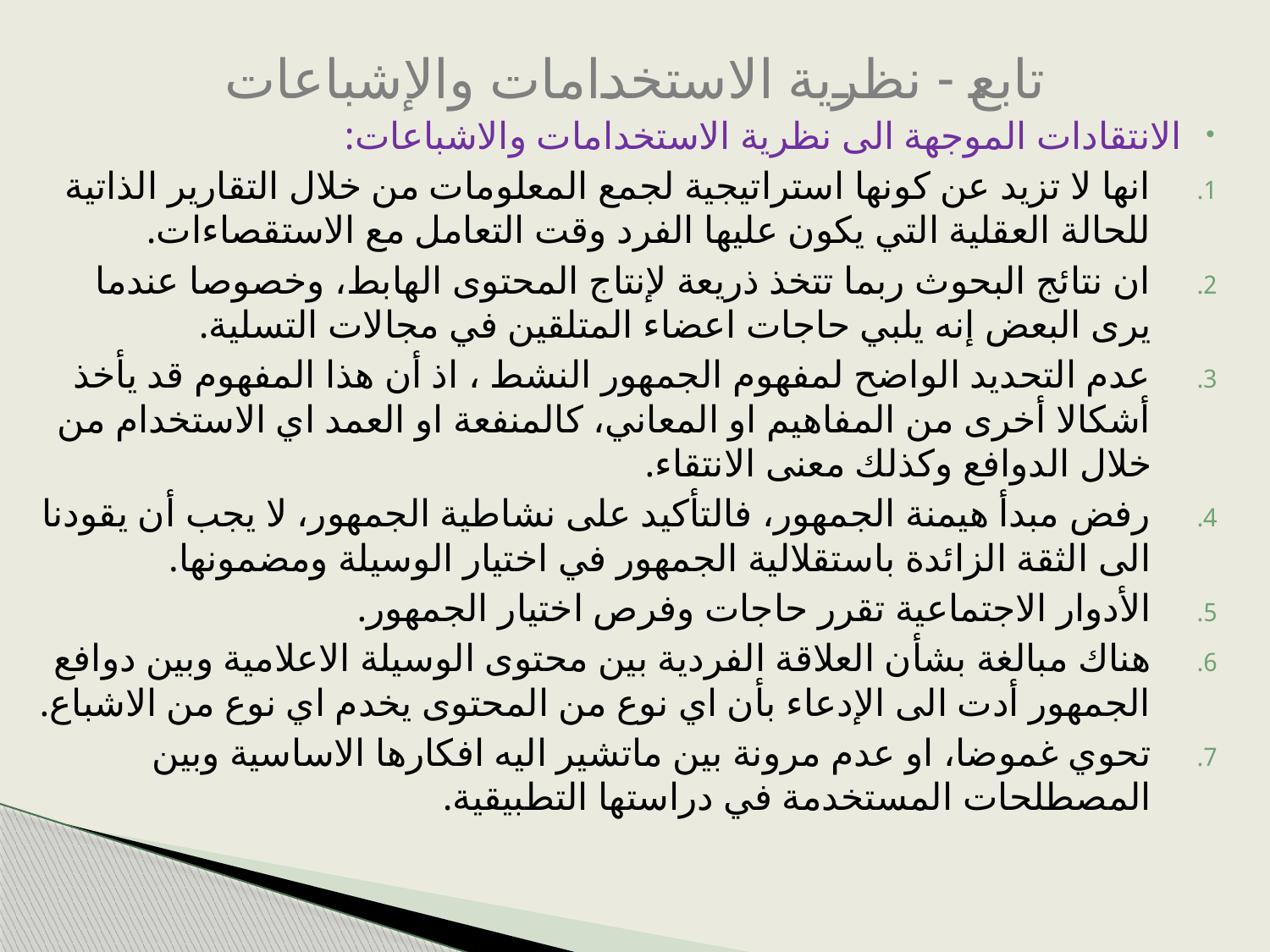

# تابع - نظرية الاستخدامات والإشباعات
الانتقادات الموجهة الى نظرية الاستخدامات والاشباعات:
انها لا تزيد عن كونها استراتيجية لجمع المعلومات من خلال التقارير الذاتية للحالة العقلية التي يكون عليها الفرد وقت التعامل مع الاستقصاءات.
ان نتائج البحوث ربما تتخذ ذريعة لإنتاج المحتوى الهابط، وخصوصا عندما يرى البعض إنه يلبي حاجات اعضاء المتلقين في مجالات التسلية.
عدم التحديد الواضح لمفهوم الجمهور النشط ، اذ أن هذا المفهوم قد يأخذ أشكالا أخرى من المفاهيم او المعاني، كالمنفعة او العمد اي الاستخدام من خلال الدوافع وكذلك معنى الانتقاء.
رفض مبدأ هيمنة الجمهور، فالتأكيد على نشاطية الجمهور، لا يجب أن يقودنا الى الثقة الزائدة باستقلالية الجمهور في اختيار الوسيلة ومضمونها.
الأدوار الاجتماعية تقرر حاجات وفرص اختيار الجمهور.
هناك مبالغة بشأن العلاقة الفردية بين محتوى الوسيلة الاعلامية وبين دوافع الجمهور أدت الى الإدعاء بأن اي نوع من المحتوى يخدم اي نوع من الاشباع.
تحوي غموضا، او عدم مرونة بين ماتشير اليه افكارها الاساسية وبين المصطلحات المستخدمة في دراستها التطبيقية.